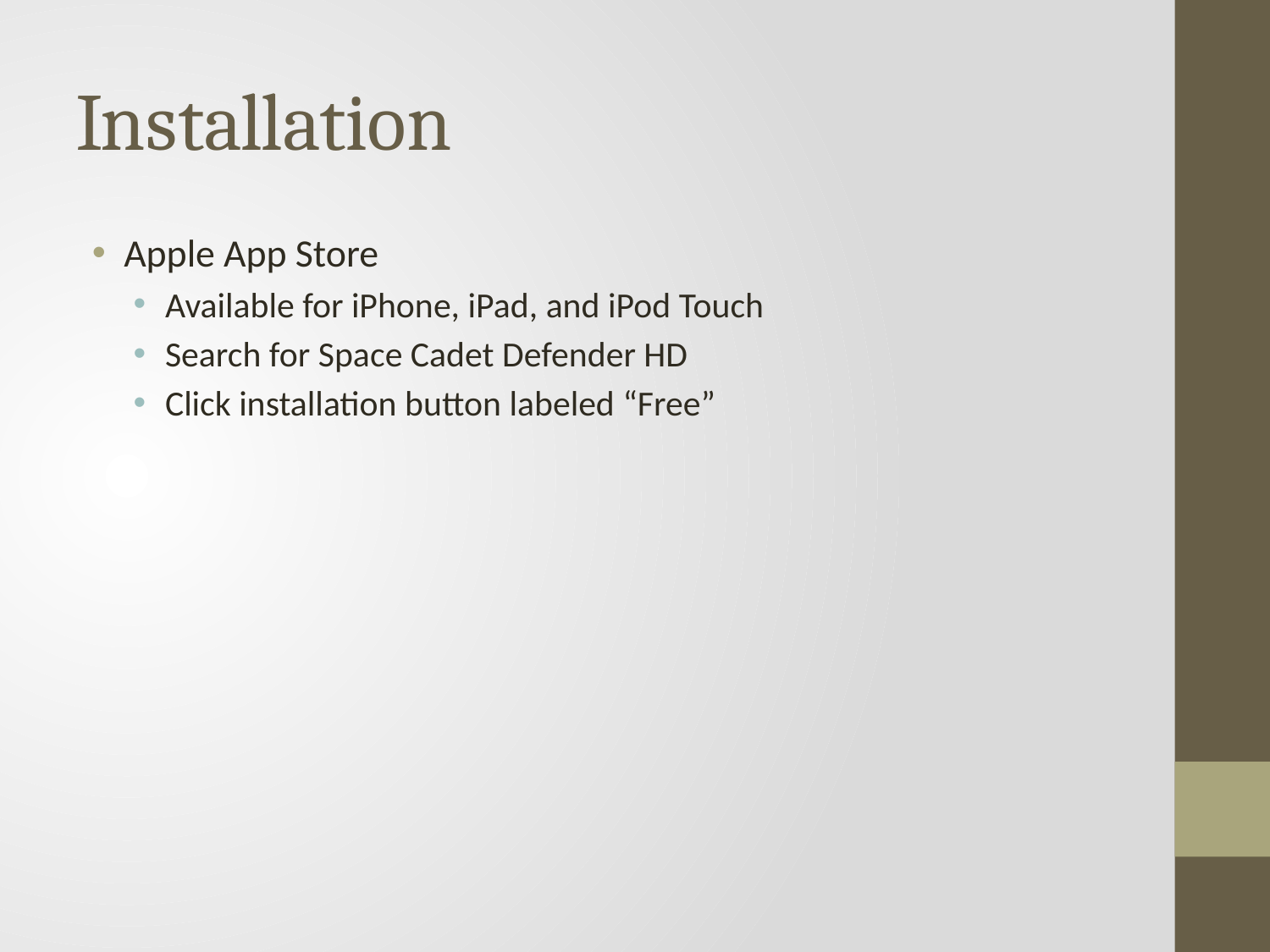

# Installation
Apple App Store
Available for iPhone, iPad, and iPod Touch
Search for Space Cadet Defender HD
Click installation button labeled “Free”